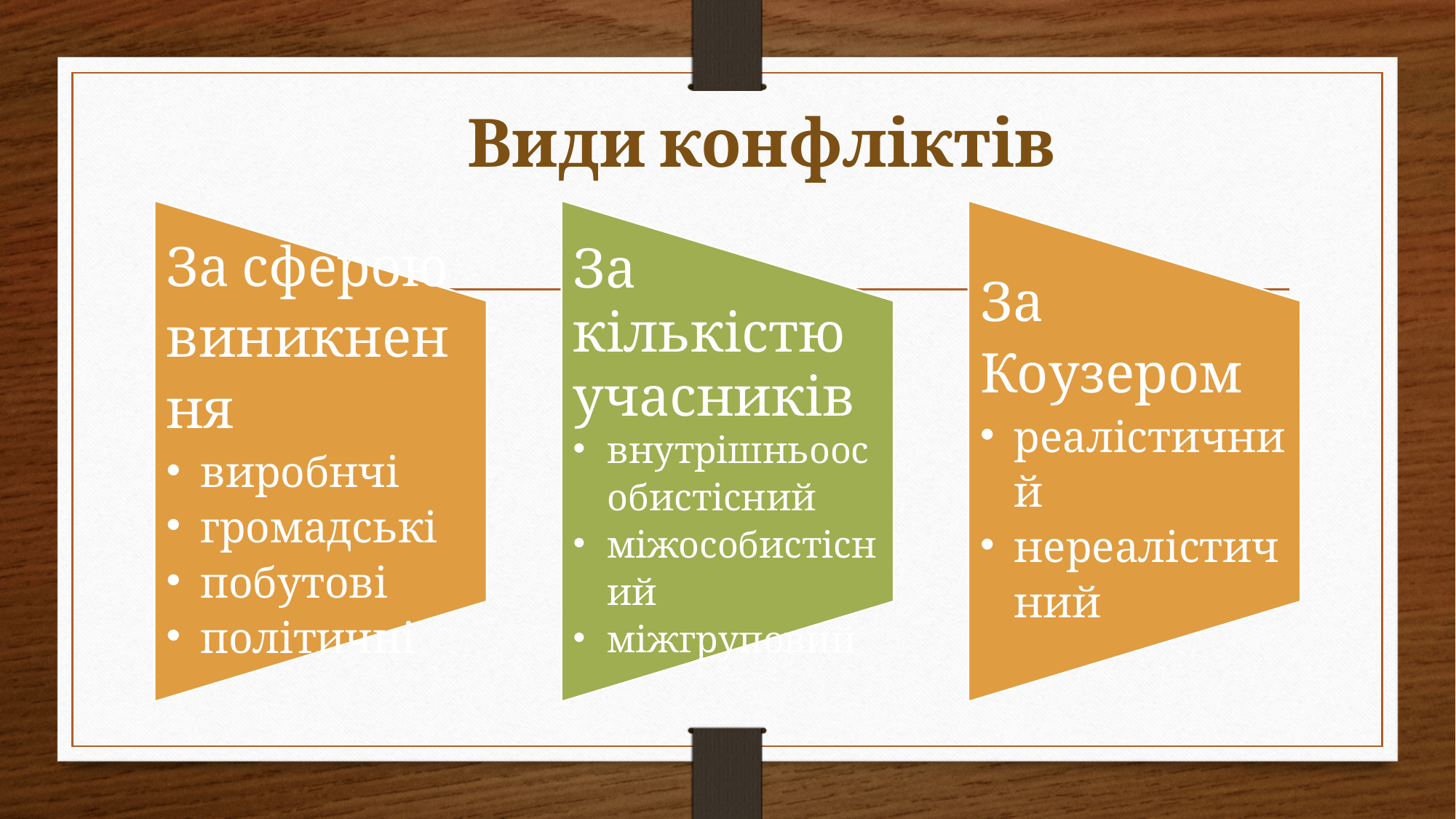

Види конфліктів
За сферою виникнення
виробнчі
побутові
За кількістю учасників
внутрішньоособистісний
міжгруповий
За Коузером
реалістичний
нереалістичний
громадські
політичні
міжособистісний